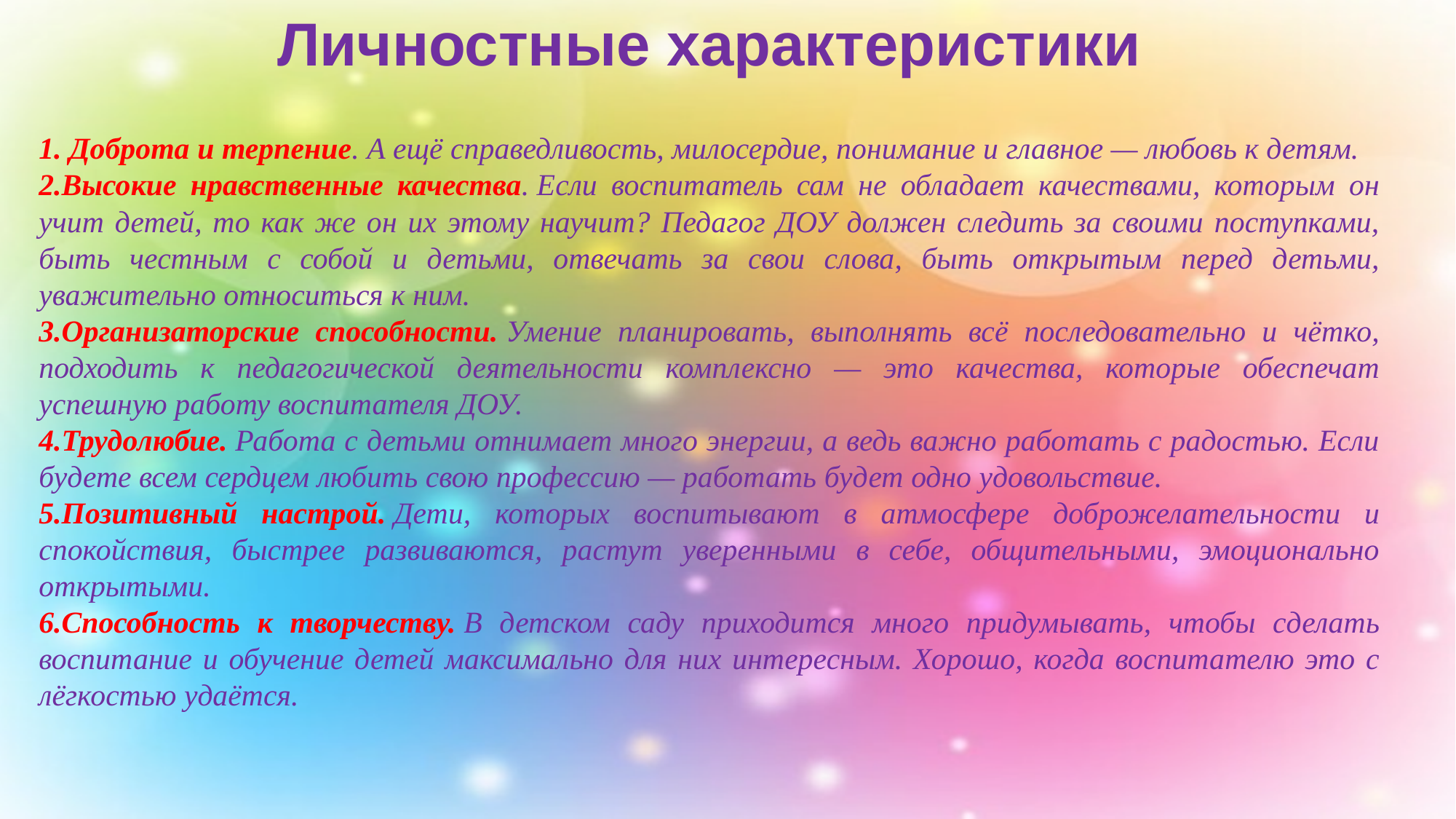

Личностные характеристики

 Доброта и терпение. А ещё справедливость, милосердие, понимание и главное — любовь к детям.
Высокие нравственные качества. Если воспитатель сам не обладает качествами, которым он учит детей, то как же он их этому научит? Педагог ДОУ должен следить за своими поступками, быть честным с собой и детьми, отвечать за свои слова, быть открытым перед детьми, уважительно относиться к ним.
Организаторские способности. Умение планировать, выполнять всё последовательно и чётко, подходить к педагогической деятельности комплексно — это качества, которые обеспечат успешную работу воспитателя ДОУ.
Трудолюбие. Работа с детьми отнимает много энергии, а ведь важно работать с радостью. Если будете всем сердцем любить свою профессию — работать будет одно удовольствие.
Позитивный настрой. Дети, которых воспитывают в атмосфере доброжелательности и спокойствия, быстрее развиваются, растут уверенными в себе, общительными, эмоционально открытыми.
Способность к творчеству. В детском саду приходится много придумывать, чтобы сделать воспитание и обучение детей максимально для них интересным. Хорошо, когда воспитателю это с лёгкостью удаётся.